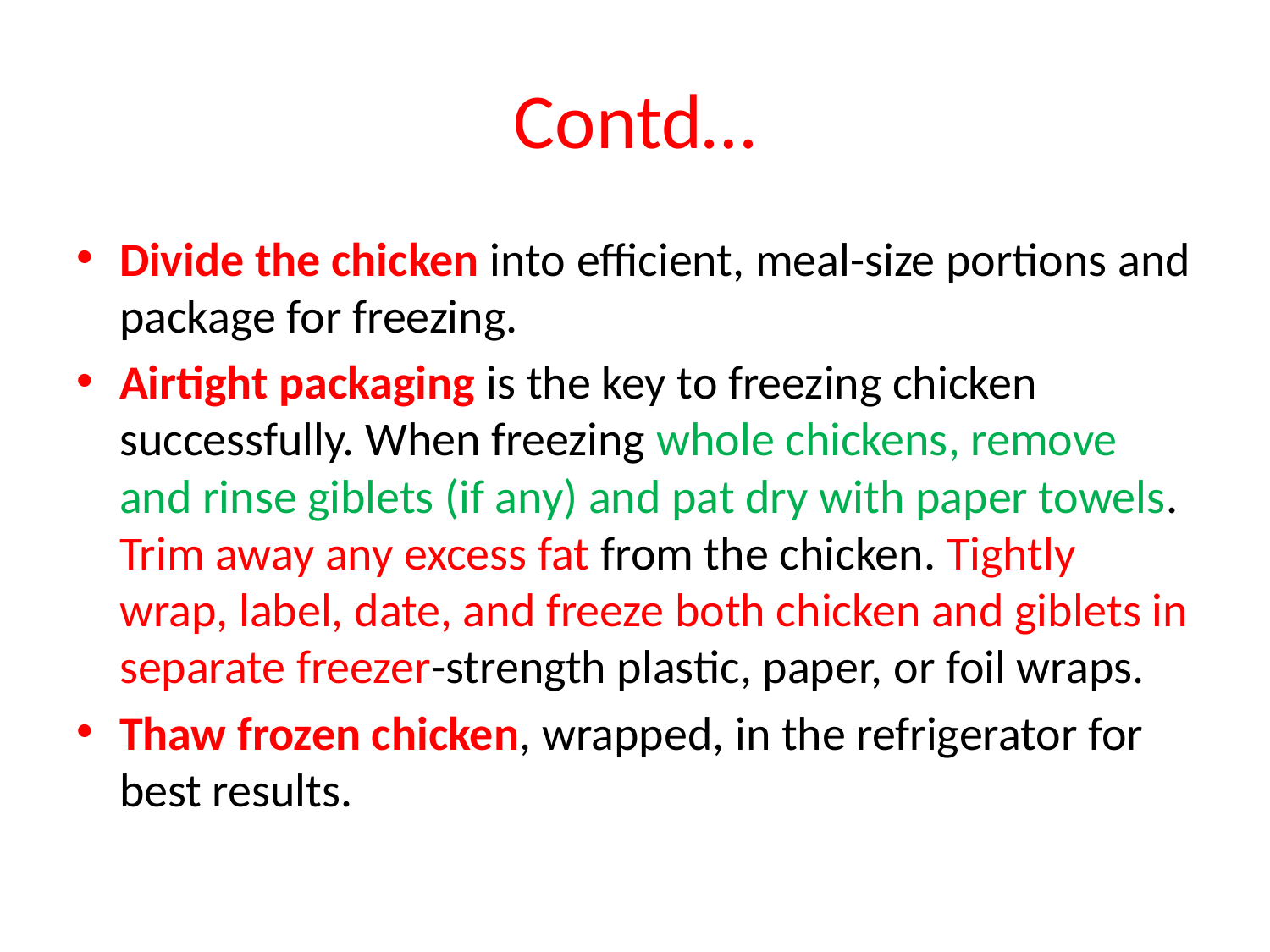

# Contd…
Divide the chicken into efficient, meal-size portions and package for freezing.
Airtight packaging is the key to freezing chicken successfully. When freezing whole chickens, remove and rinse giblets (if any) and pat dry with paper towels. Trim away any excess fat from the chicken. Tightly wrap, label, date, and freeze both chicken and giblets in separate freezer-strength plastic, paper, or foil wraps.
Thaw frozen chicken, wrapped, in the refrigerator for best results.